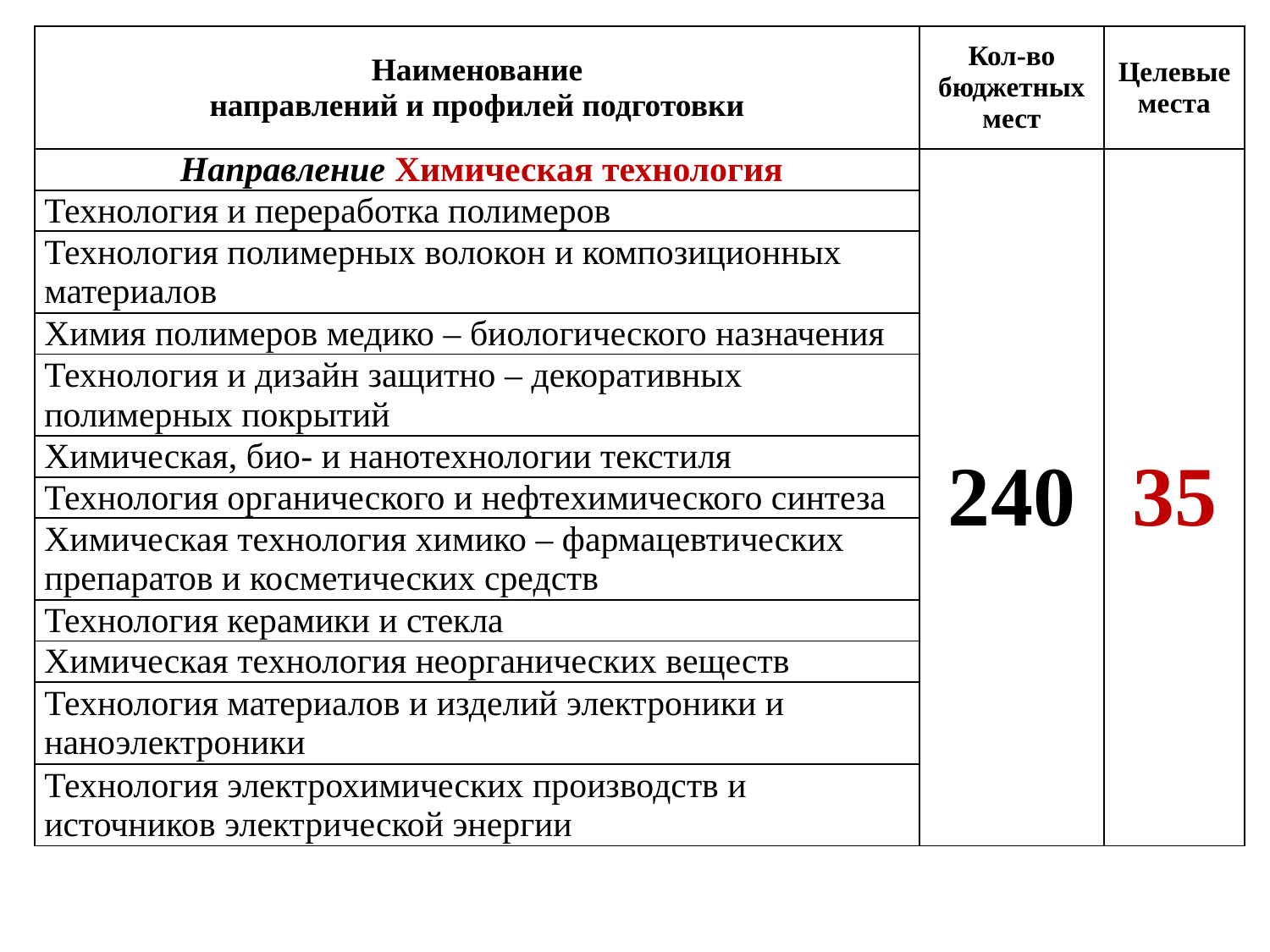

| Наименование направлений и профилей подготовки | Кол-во бюджетных мест | Целевые места |
| --- | --- | --- |
| Направление Химическая технология | 240 | 35 |
| Технология и переработка полимеров |  |  |
| Технология полимерных волокон и композиционных материалов |  |  |
| Химия полимеров медико – биологического назначения |  |  |
| Технология и дизайн защитно – декоративных полимерных покрытий |  |  |
| Химическая, био- и нанотехнологии текстиля |  |  |
| Технология органического и нефтехимического синтеза |  |  |
| Химическая технология химико – фармацевтических препаратов и косметических средств |  |  |
| Технология керамики и стекла |  |  |
| Химическая технология неорганических веществ |  |  |
| Технология материалов и изделий электроники и наноэлектроники |  |  |
| Технология электрохимических производств и источников электрической энергии |  |  |